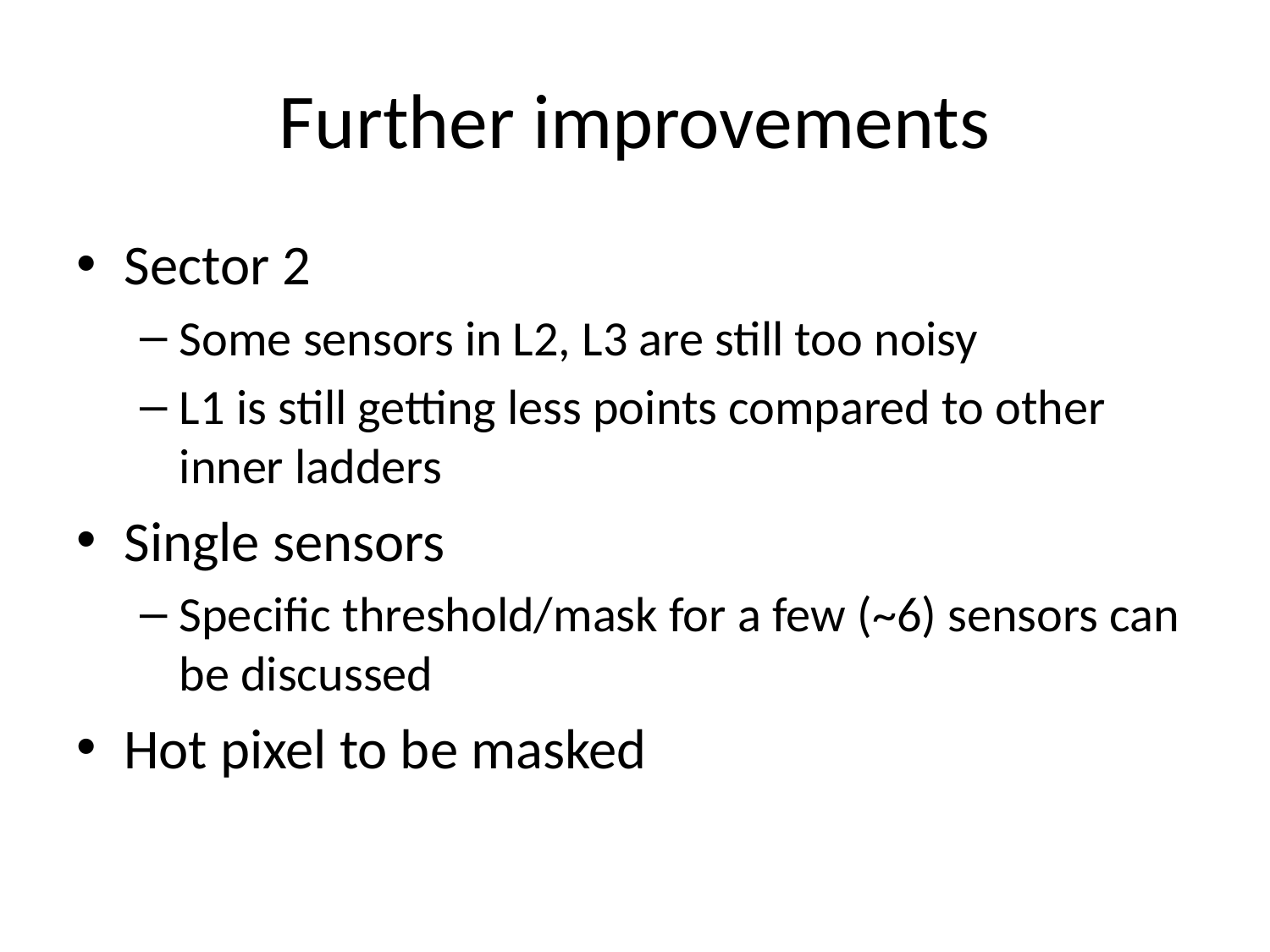

# Further improvements
Sector 2
Some sensors in L2, L3 are still too noisy
L1 is still getting less points compared to other inner ladders
Single sensors
Specific threshold/mask for a few (~6) sensors can be discussed
Hot pixel to be masked